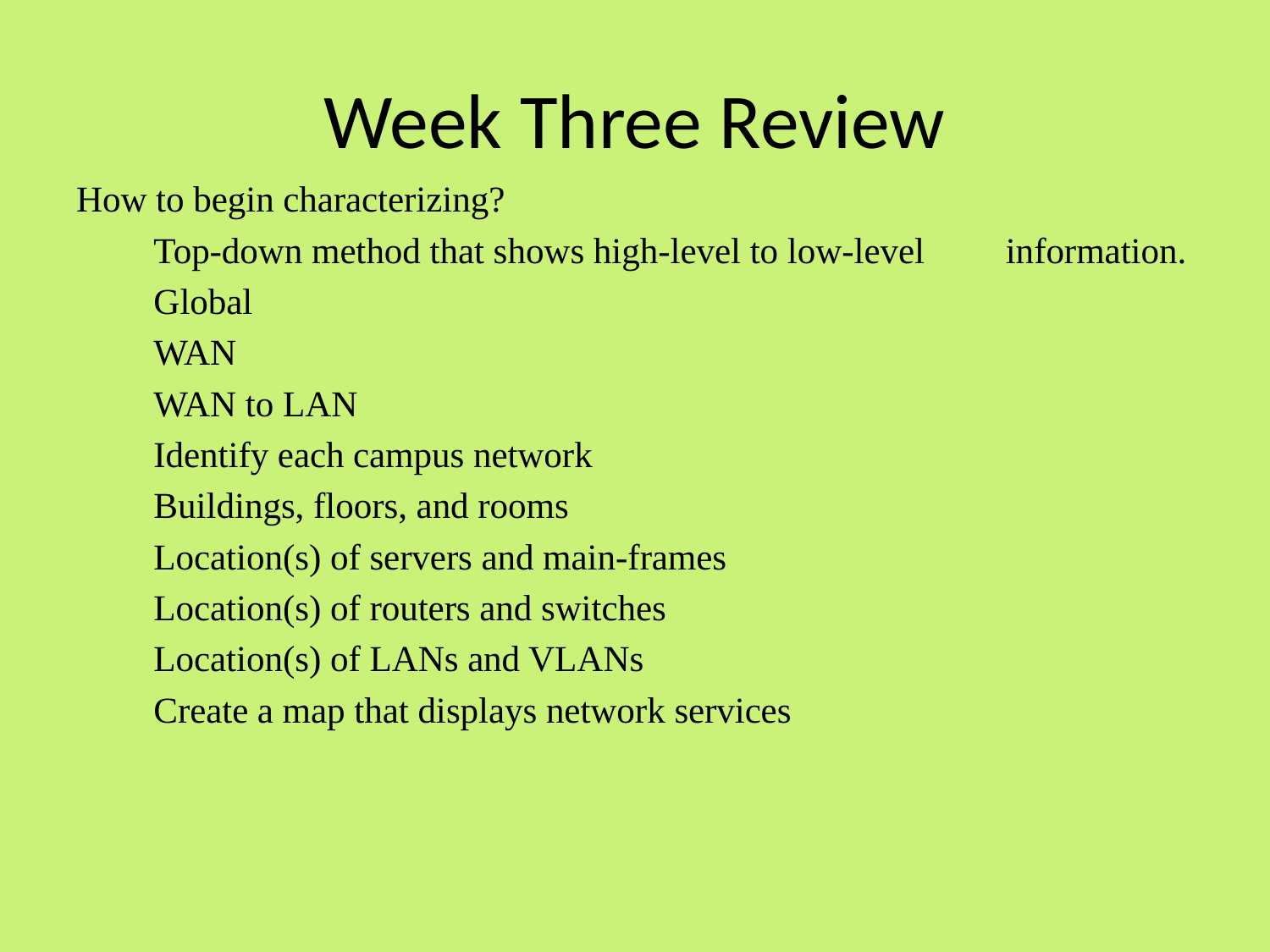

# Week Three Review
How to begin characterizing?
	Top-down method that shows high-level to low-level 	information.
		Global
		WAN
		WAN to LAN
		Identify each campus network
		Buildings, floors, and rooms
		Location(s) of servers and main-frames
		Location(s) of routers and switches
		Location(s) of LANs and VLANs
		Create a map that displays network services